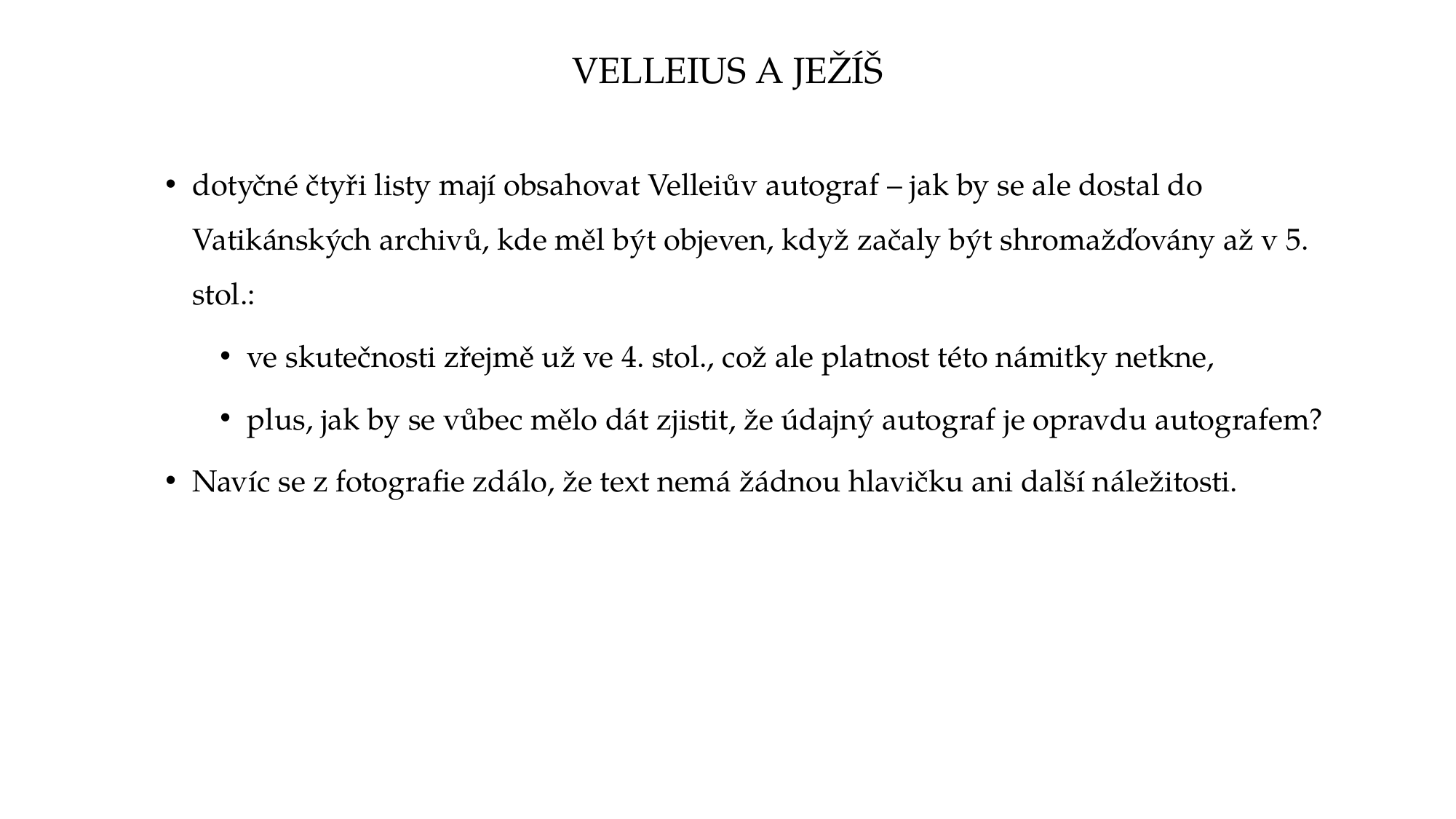

# Velleius a Ježíš
dotyčné čtyři listy mají obsahovat Velleiův autograf – jak by se ale dostal do Vatikánských archivů, kde měl být objeven, když začaly být shromažďovány až v 5. stol.:
ve skutečnosti zřejmě už ve 4. stol., což ale platnost této námitky netkne,
plus, jak by se vůbec mělo dát zjistit, že údajný autograf je opravdu autografem?
Navíc se z fotografie zdálo, že text nemá žádnou hlavičku ani další náležitosti.